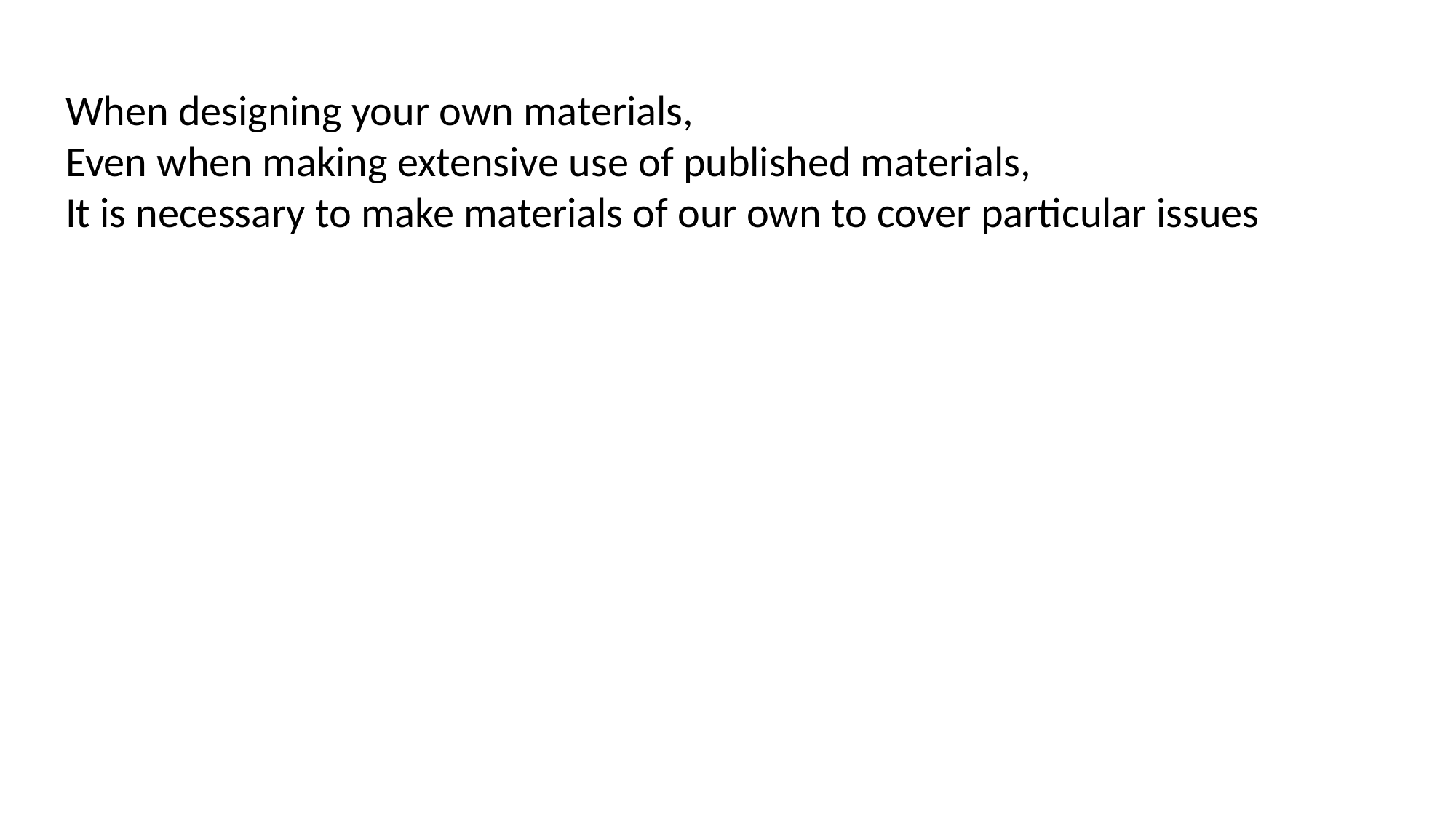

When designing your own materials,
Even when making extensive use of published materials,
It is necessary to make materials of our own to cover particular issues